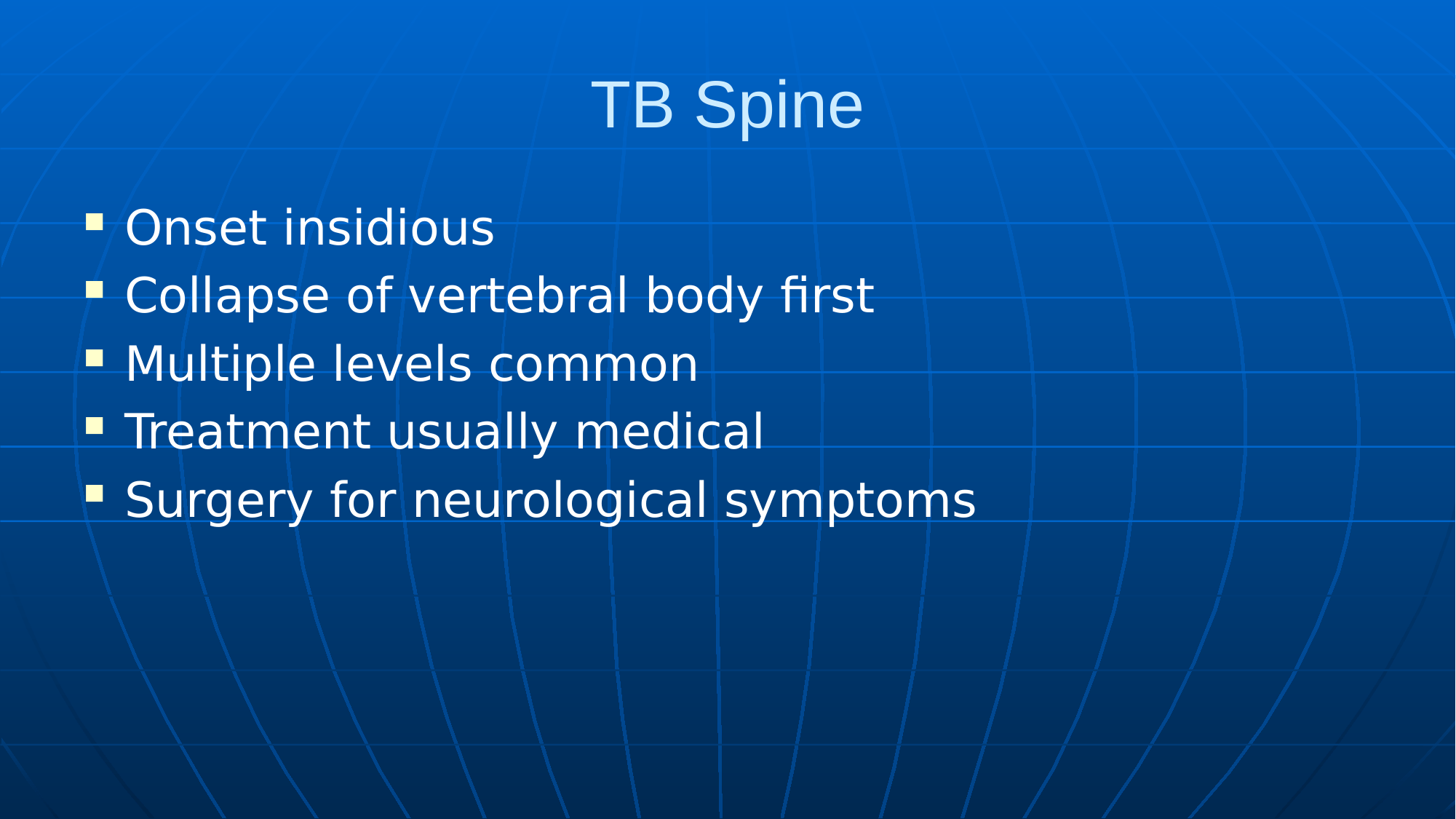

# TB Spine
Onset insidious
Collapse of vertebral body first
Multiple levels common
Treatment usually medical
Surgery for neurological symptoms